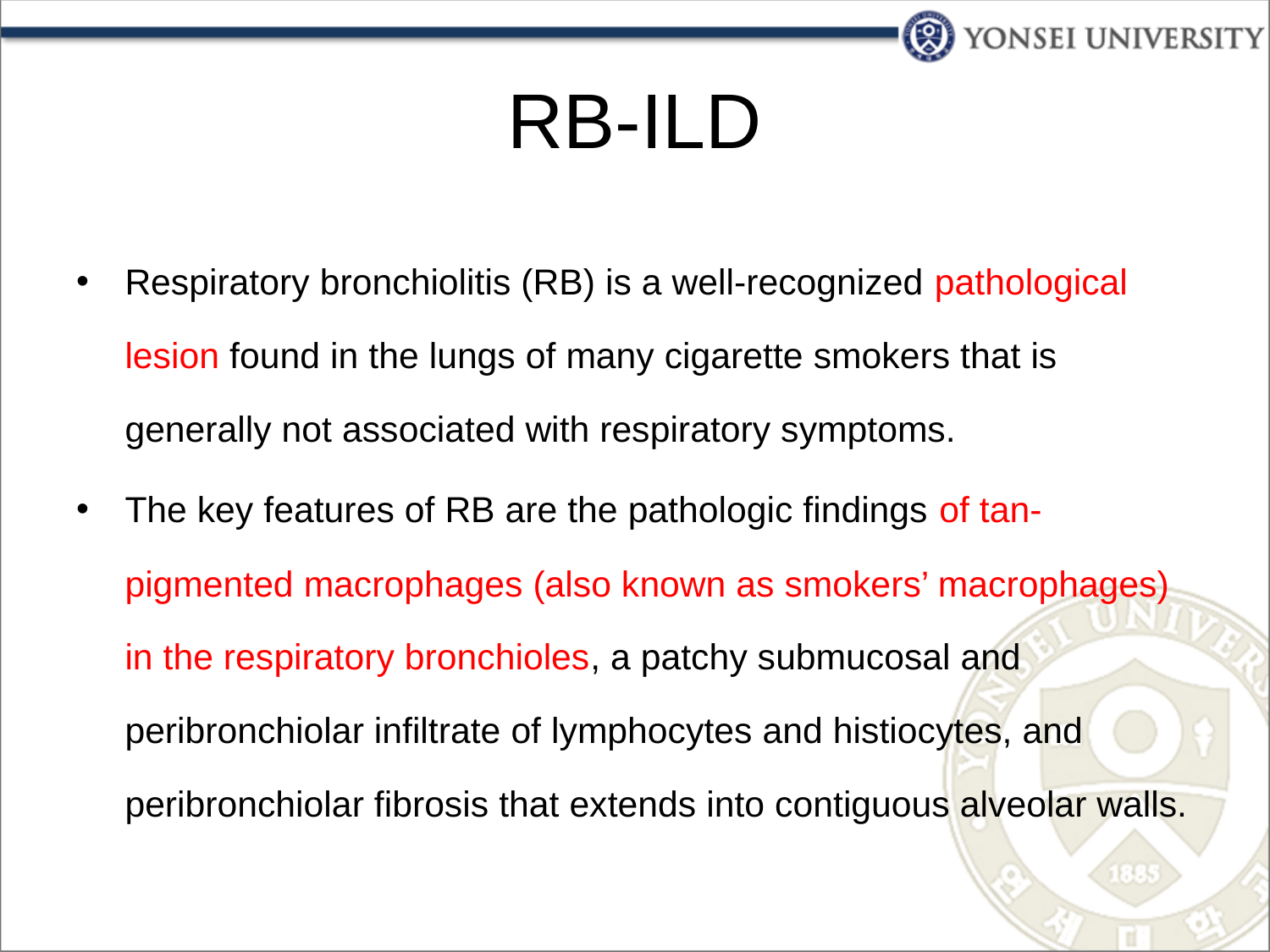

# RB-ILD
Respiratory bronchiolitis (RB) is a well-recognized pathological lesion found in the lungs of many cigarette smokers that is generally not associated with respiratory symptoms.
The key features of RB are the pathologic findings of tan-pigmented macrophages (also known as smokers’ macrophages) in the respiratory bronchioles, a patchy submucosal and peribronchiolar infiltrate of lymphocytes and histiocytes, and peribronchiolar fibrosis that extends into contiguous alveolar walls.